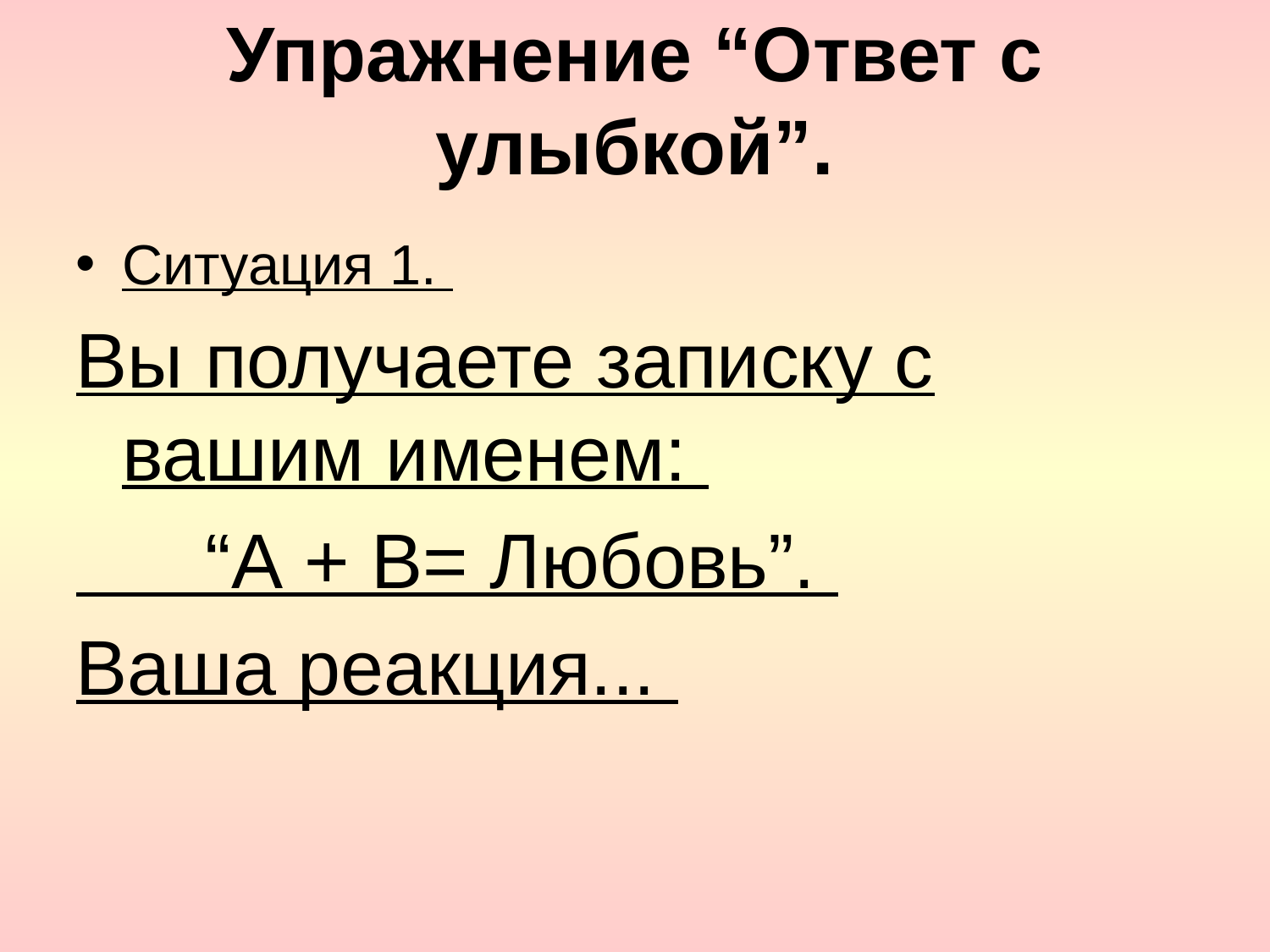

# Упражнение “Ответ с улыбкой”.
Ситуация 1.
Вы получаете записку с вашим именем:
      “А + В= Любовь”.
Ваша реакция...